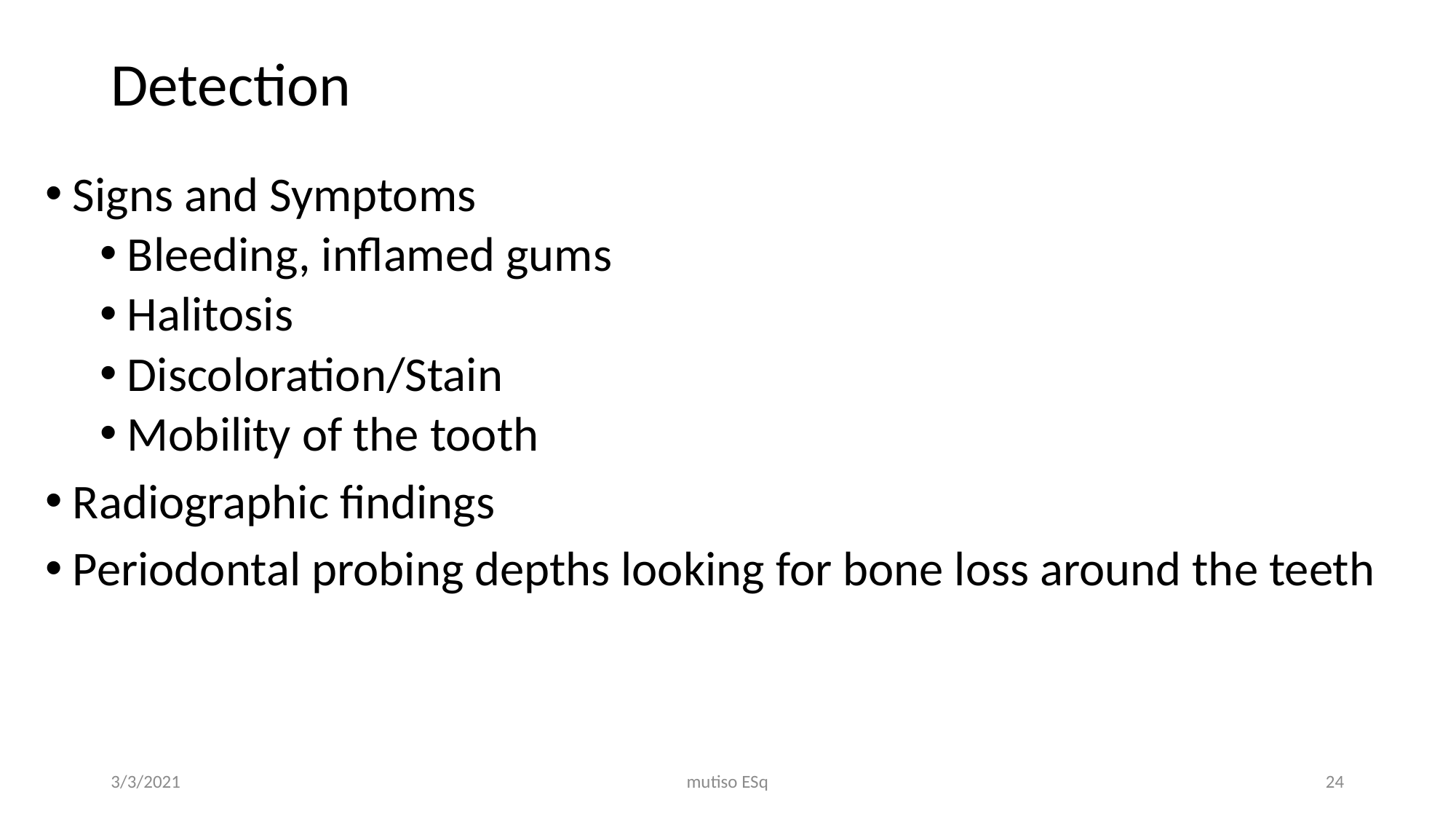

# Detection
Signs and Symptoms
Bleeding, inflamed gums
Halitosis
Discoloration/Stain
Mobility of the tooth
Radiographic findings
Periodontal probing depths looking for bone loss around the teeth

3/3/2021
mutiso ESq
24